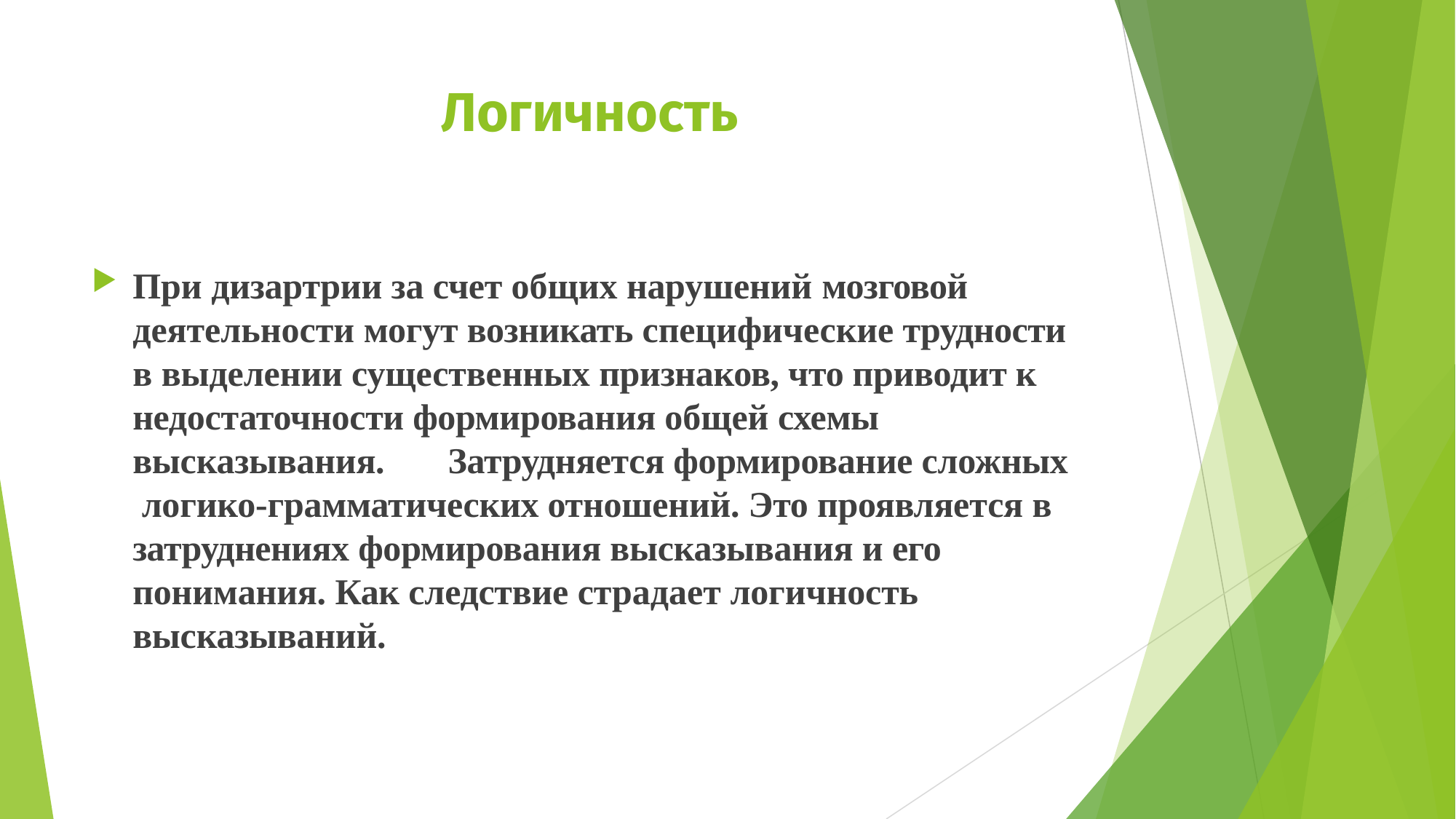

# Логичность
При дизартрии за счет общих нарушений мозговой
деятельности могут возникать специфические трудности  в выделении существенных признаков, что приводит к  недостаточности формирования общей схемы  высказывания.	Затрудняется формирование сложных  логико-грамматических отношений. Это проявляется в  затруднениях формирования высказывания и его  понимания. Как следствие страдает логичность  высказываний.